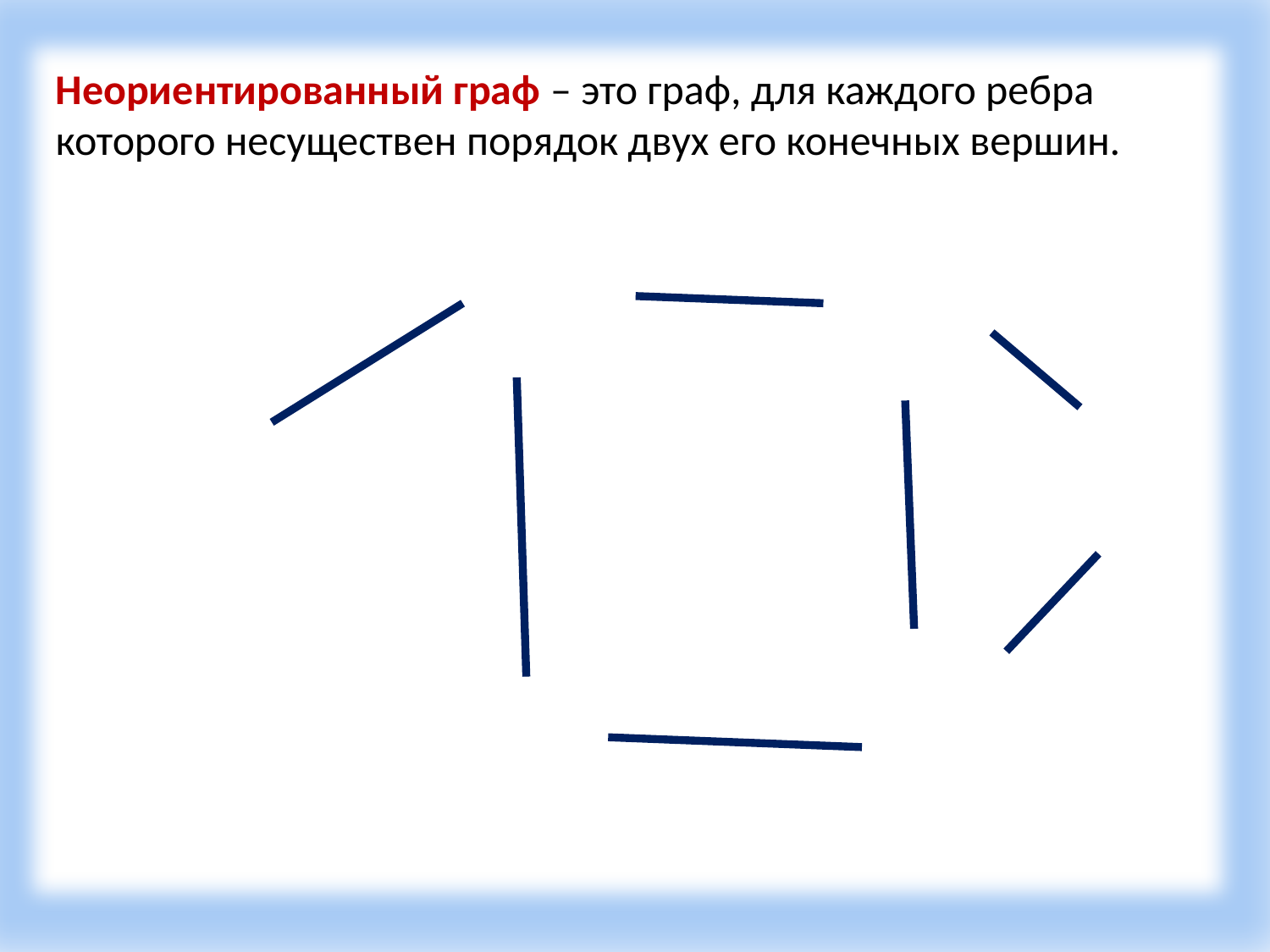

Неориентированный граф – это граф, для каждого ребра которого несуществен порядок двух его конечных вершин.

4

5

6

1

2

3